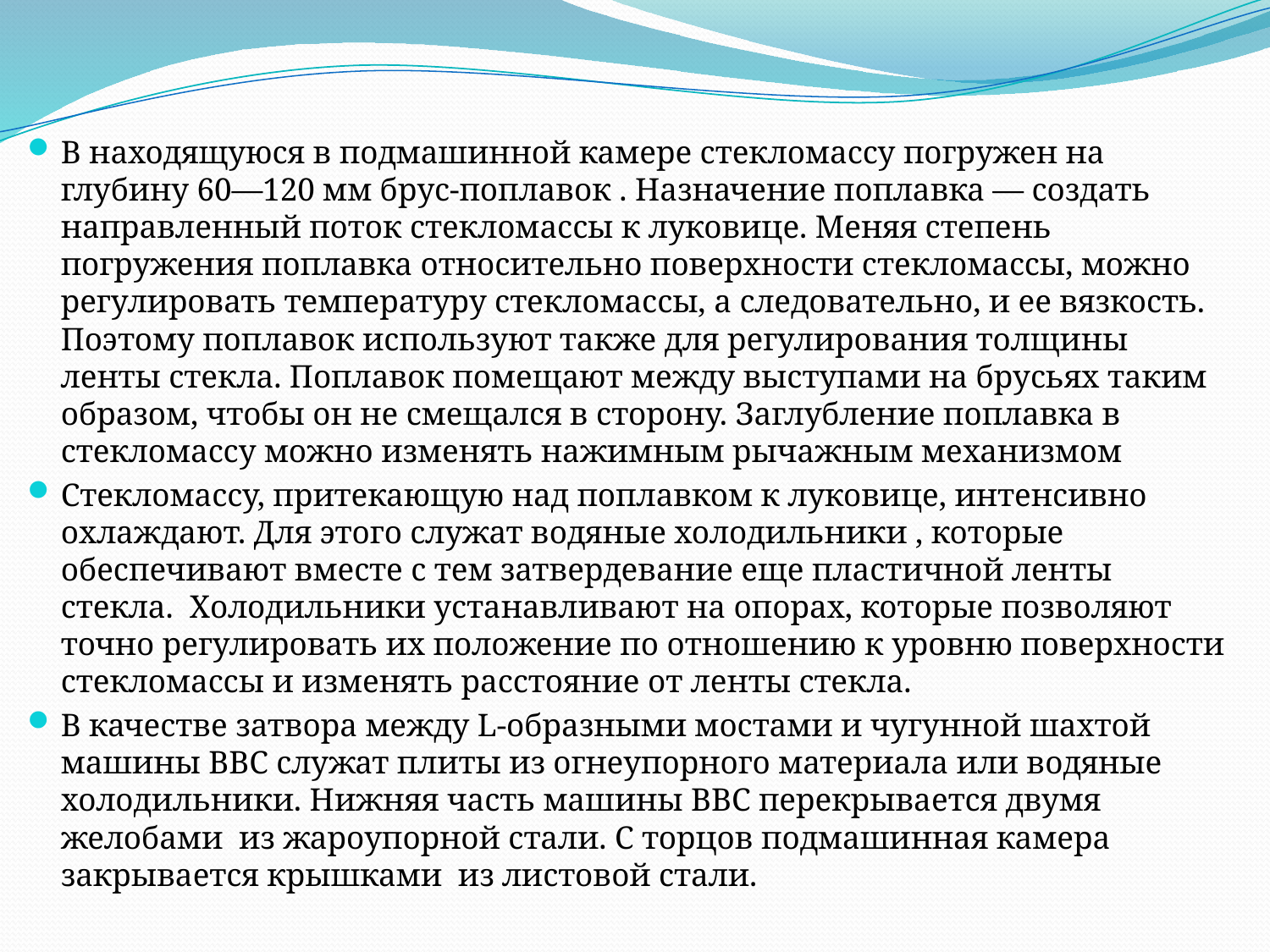

В находящуюся в подмашинной камере стекломассу погружен на глубину 60—120 мм брус-поплавок . Назначение поплавка — создать направленный поток стекломассы к луковице. Меняя степень погружения поплавка относительно поверхности стекломассы, можно регулировать температуру стекломассы, а следовательно, и ее вязкость. Поэтому поплавок используют также для регулирования толщины ленты стекла. Поплавок помещают между выступами на брусьях таким образом, чтобы он не смещался в сторону. Заглубление поплавка в стекломассу можно изменять нажимным рычажным механизмом
Стекломассу, притекающую над поплавком к луковице, интенсивно охлаждают. Для этого служат водяные холодильники , которые обеспечивают вместе с тем затвердевание еще пластичной ленты стекла.  Холодильники устанавливают на опорах, которые позволяют точно регулировать их положение по отношению к уровню поверхности стекломассы и изменять расстояние от ленты стекла.
В качестве затвора между L-образными мостами и чугунной шахтой машины ВВС служат плиты из огнеупорного материала или водяные холодильники. Нижняя часть машины ВВС перекрывается двумя желобами  из жароупорной стали. С торцов подмашинная камера закрывается крышками  из листовой стали.